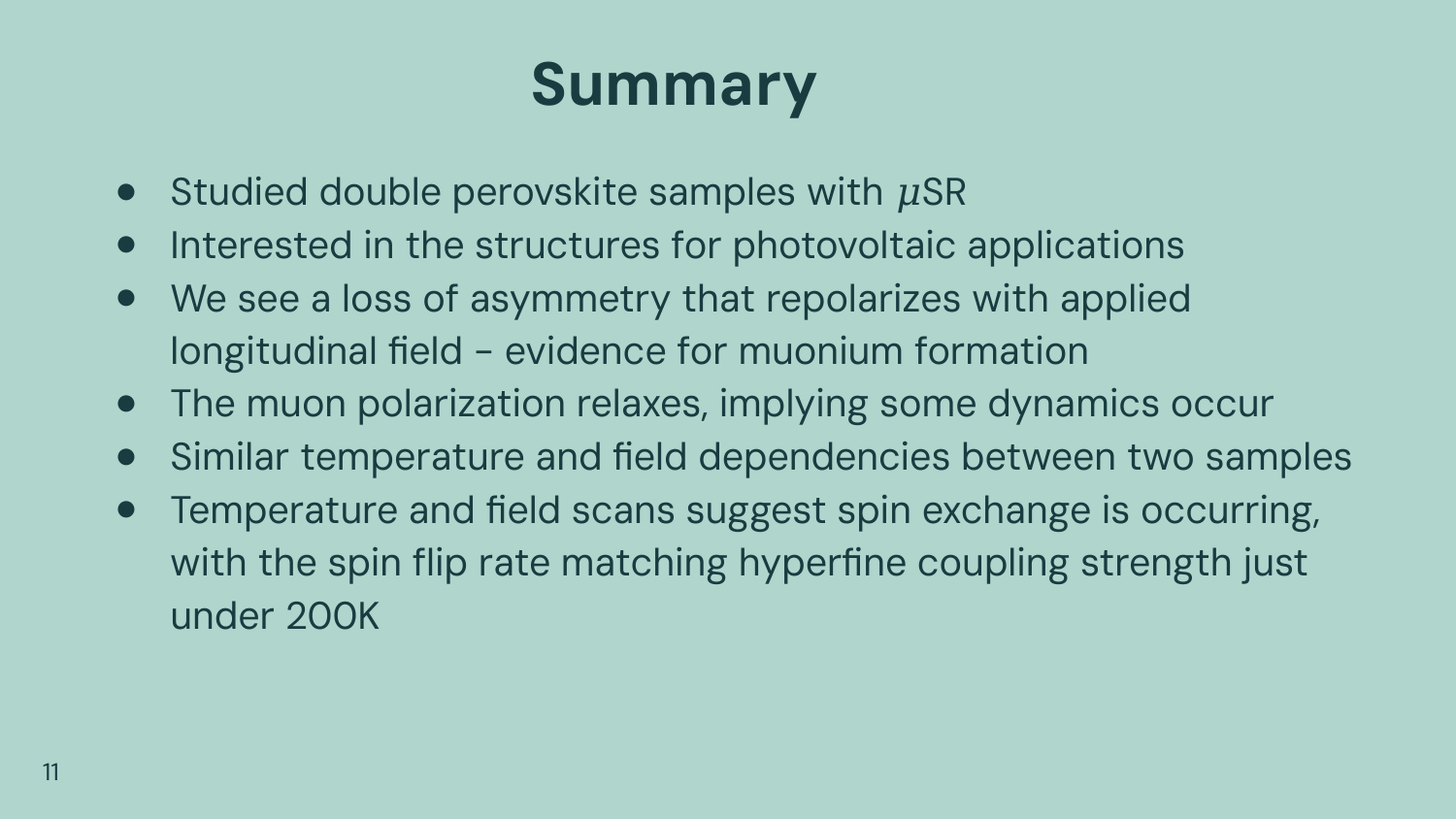

# Summary
Studied double perovskite samples with 𝜇SR
Interested in the structures for photovoltaic applications
We see a loss of asymmetry that repolarizes with applied longitudinal field - evidence for muonium formation
The muon polarization relaxes, implying some dynamics occur
Similar temperature and field dependencies between two samples
Temperature and field scans suggest spin exchange is occurring, with the spin flip rate matching hyperfine coupling strength just under 200K
11